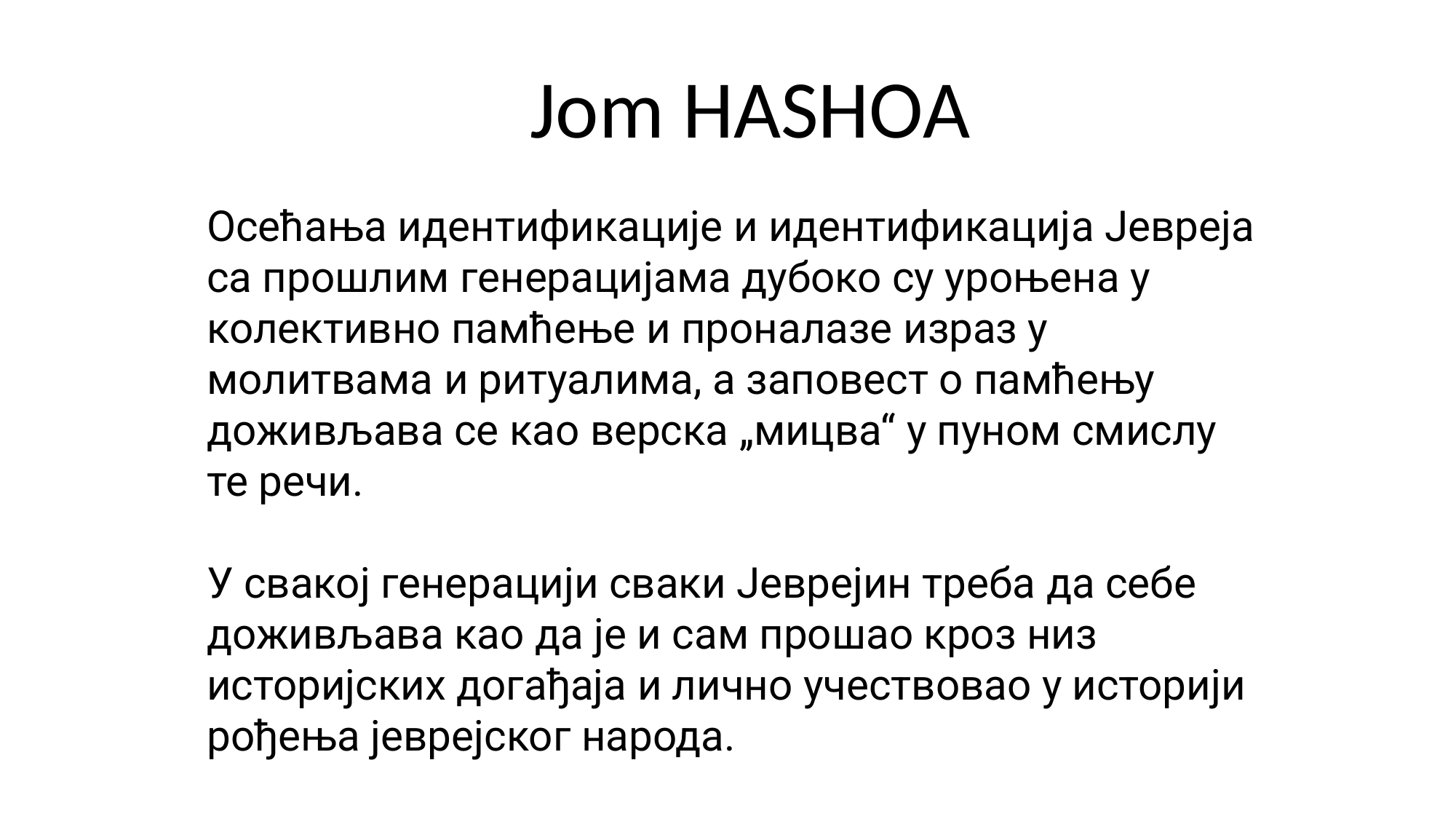

Jom HASHOA
Осећања идентификације и идентификацијa Јевреја са прошлим генерацијама дубоко су уроњена у колективно памћење и проналазе израз у молитвама и ритуалима, а заповест о памћењу доживљава се као верска „мицва“ у пуном смислу те речи.

У свакој генерацији сваки Јеврејин треба да себе доживљава као да је и сам прошао кроз низ историјских догађаја и лично учествовао у историји рођења јеврејског народа.